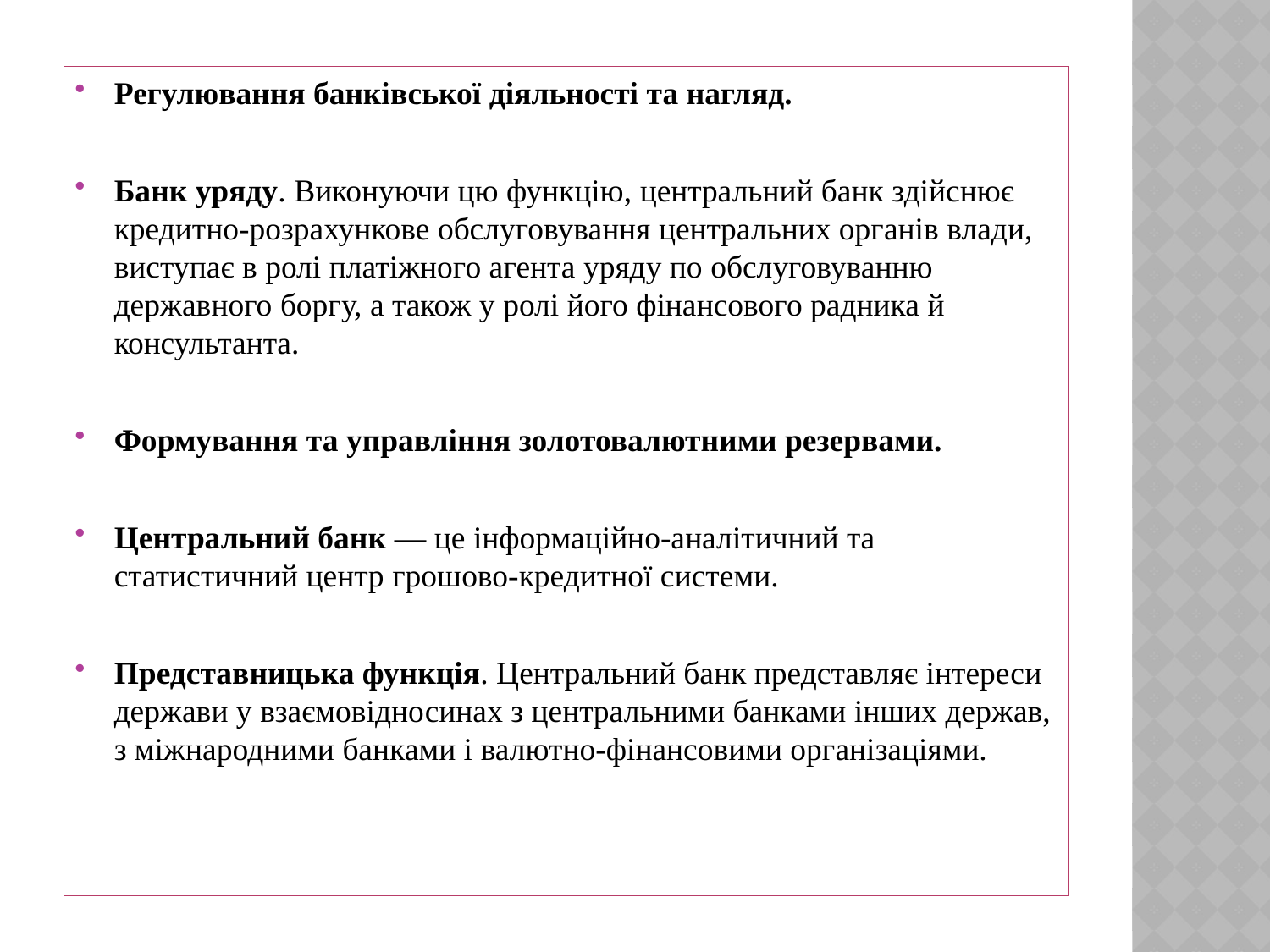

Регулювання банківської діяльності та нагляд.

Банк уряду. Виконуючи цю функцію, центральний банк здійснює кредитно-розрахункове обслуговування центральних органів влади, виступає в ролі платіжного агента уряду по обслуговуванню державного боргу, а також у ролі його фінансового радника й консультанта.

Формування та управління золотовалютними резервами.

Центральний банк — це інформаційно-аналітичний та статистичний центр грошово-кредитної системи.

Представницька функція. Центральний банк представляє інтереси держави у взаємовідносинах з центральними банками інших держав, з міжнародними банками і валютно-фінансовими організаціями.